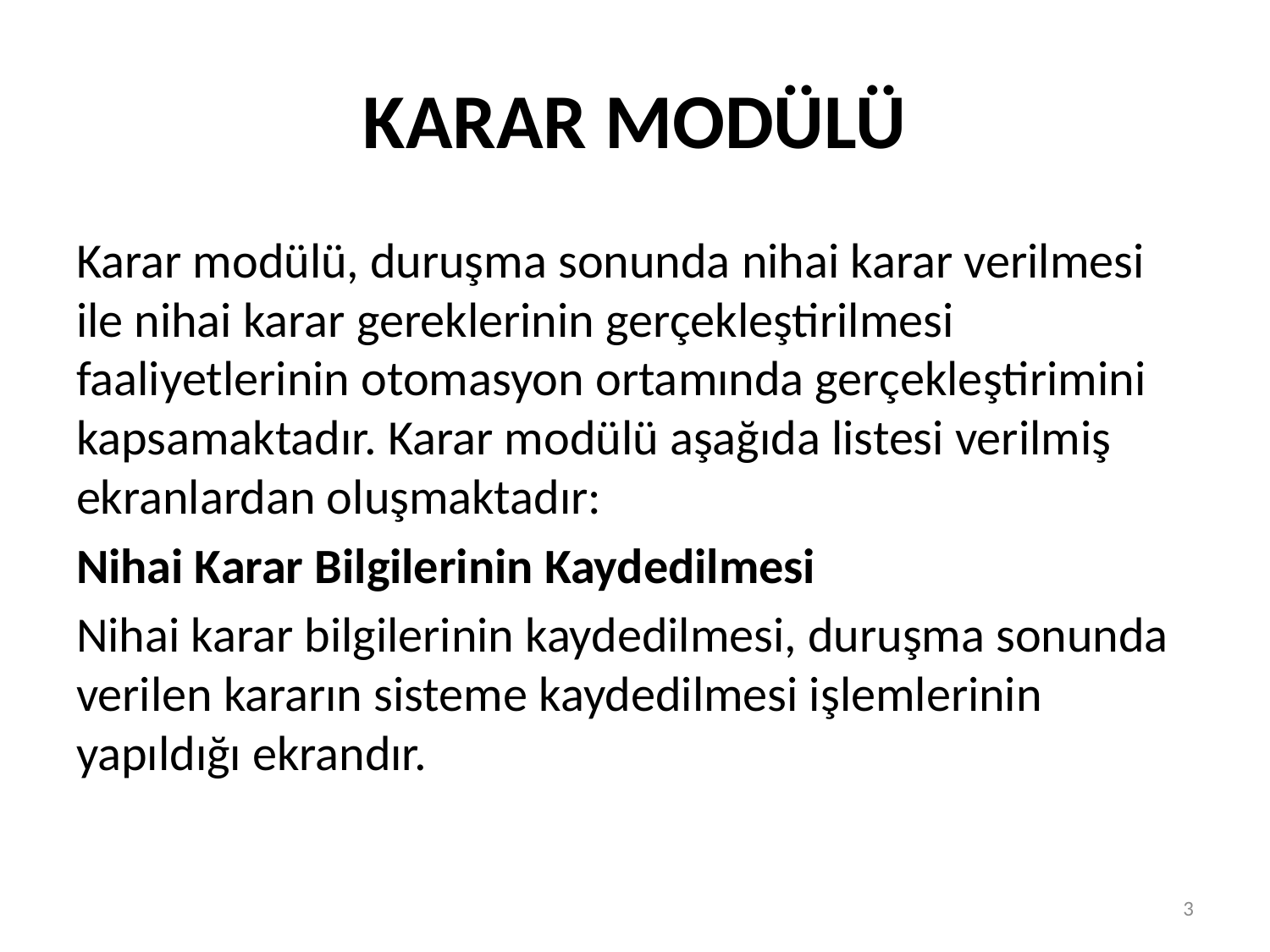

# KARAR MODÜLÜ
Karar modülü, duruşma sonunda nihai karar verilmesi ile nihai karar gereklerinin gerçekleştirilmesi faaliyetlerinin otomasyon ortamında gerçekleştirimini kapsamaktadır. Karar modülü aşağıda listesi verilmiş ekranlardan oluşmaktadır:
Nihai Karar Bilgilerinin Kaydedilmesi
Nihai karar bilgilerinin kaydedilmesi, duruşma sonunda verilen kararın sisteme kaydedilmesi işlemlerinin yapıldığı ekrandır.
3